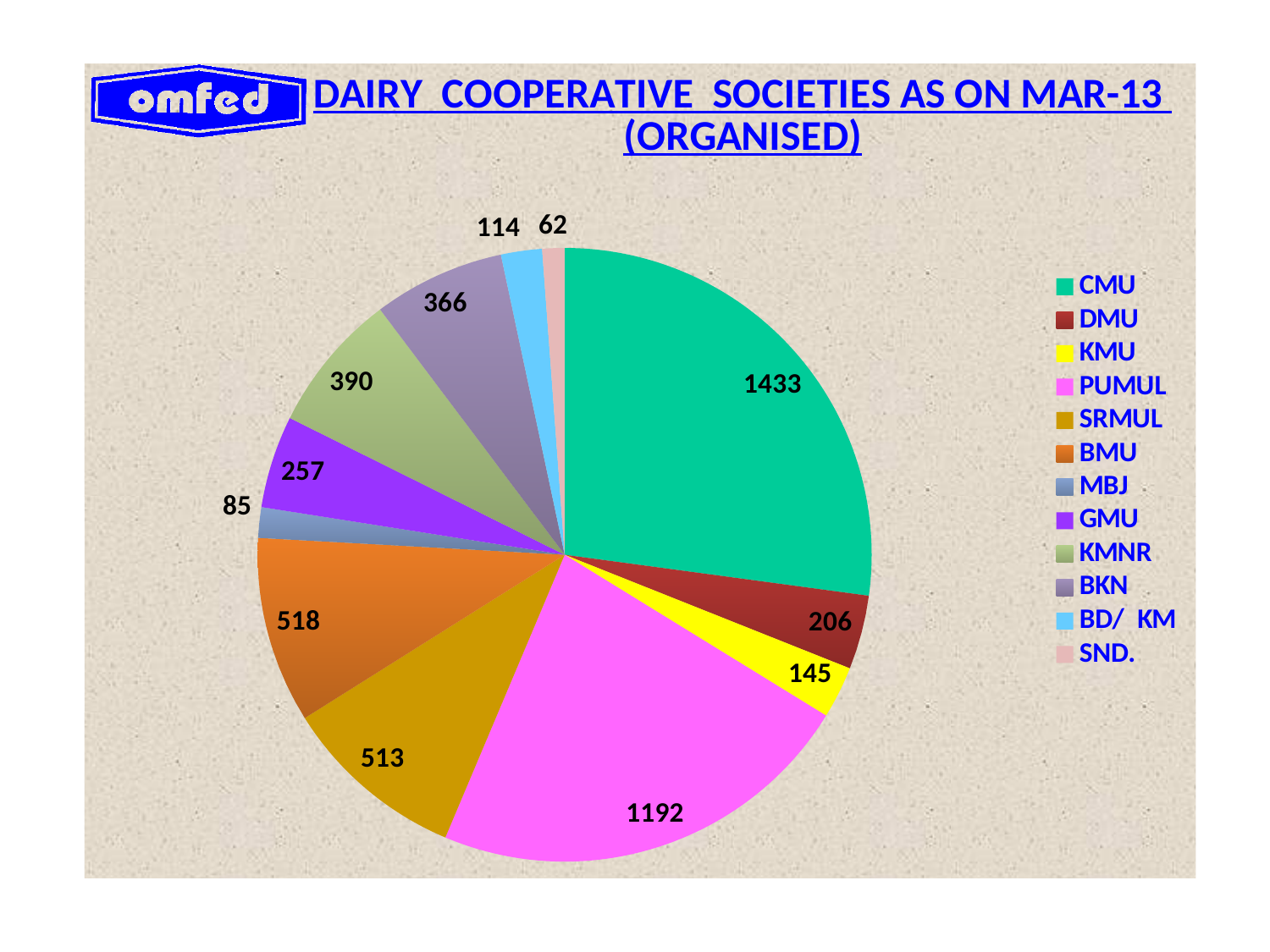

### Chart: DAIRY  COOPERATIVE  SOCIETIES AS ON MAR-13  (ORGANISED)

| Category | DCS(o) |
|---|---|
| CMU | 1433.0 |
| DMU | 206.0 |
| KMU | 145.0 |
| PUMUL | 1192.0 |
| SRMUL | 513.0 |
| BMU | 518.0 |
| MBJ | 85.0 |
| GMU | 257.0 |
| KMNR | 390.0 |
| BKN | 366.0 |
| BD/  KM | 114.0 |
| SND. | 62.0 |